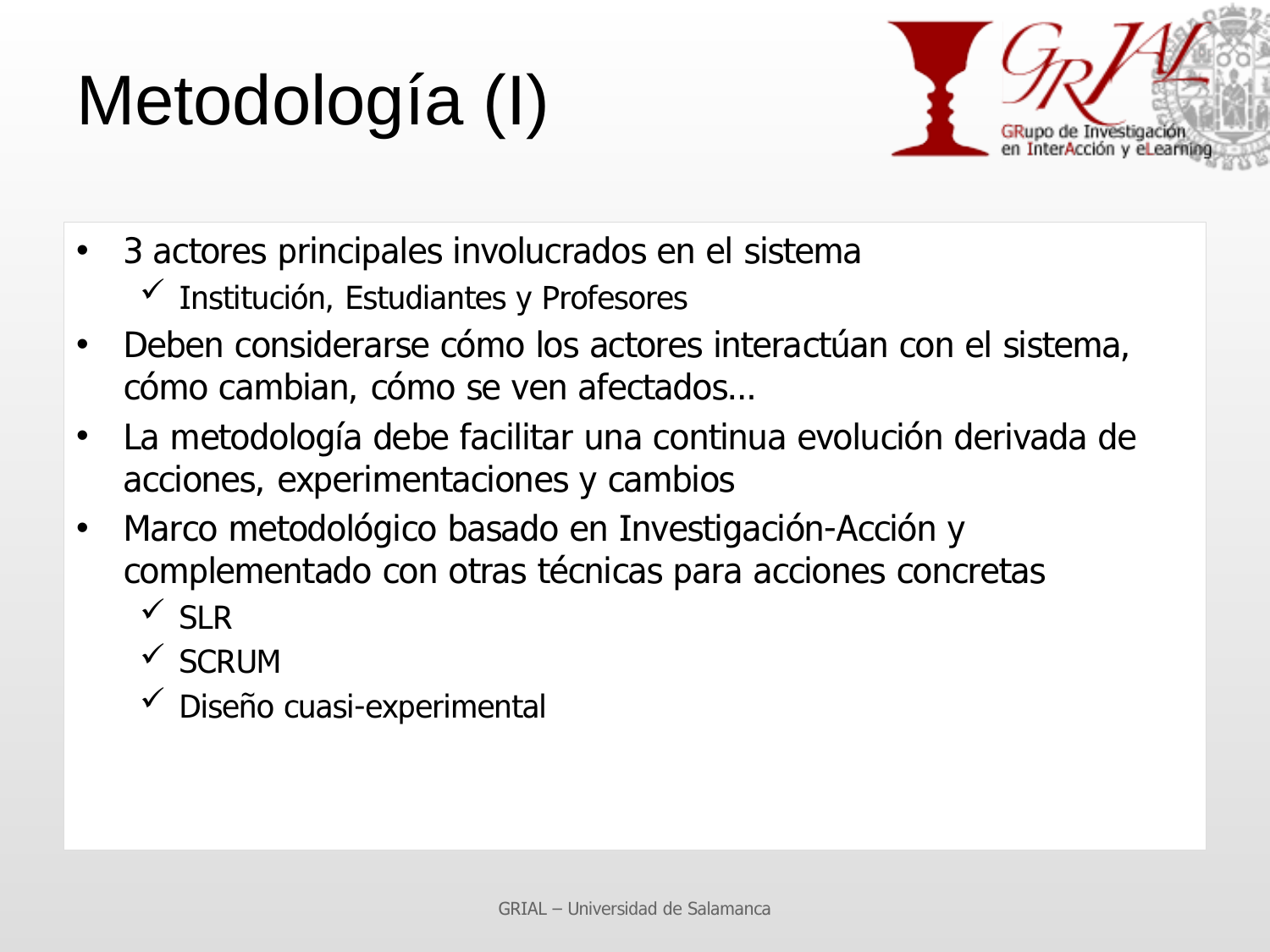

# Metodología (I)
3 actores principales involucrados en el sistema
Institución, Estudiantes y Profesores
Deben considerarse cómo los actores interactúan con el sistema, cómo cambian, cómo se ven afectados…
La metodología debe facilitar una continua evolución derivada de acciones, experimentaciones y cambios
Marco metodológico basado en Investigación-Acción y complementado con otras técnicas para acciones concretas
SLR
SCRUM
Diseño cuasi-experimental

GRIAL – Universidad de Salamanca